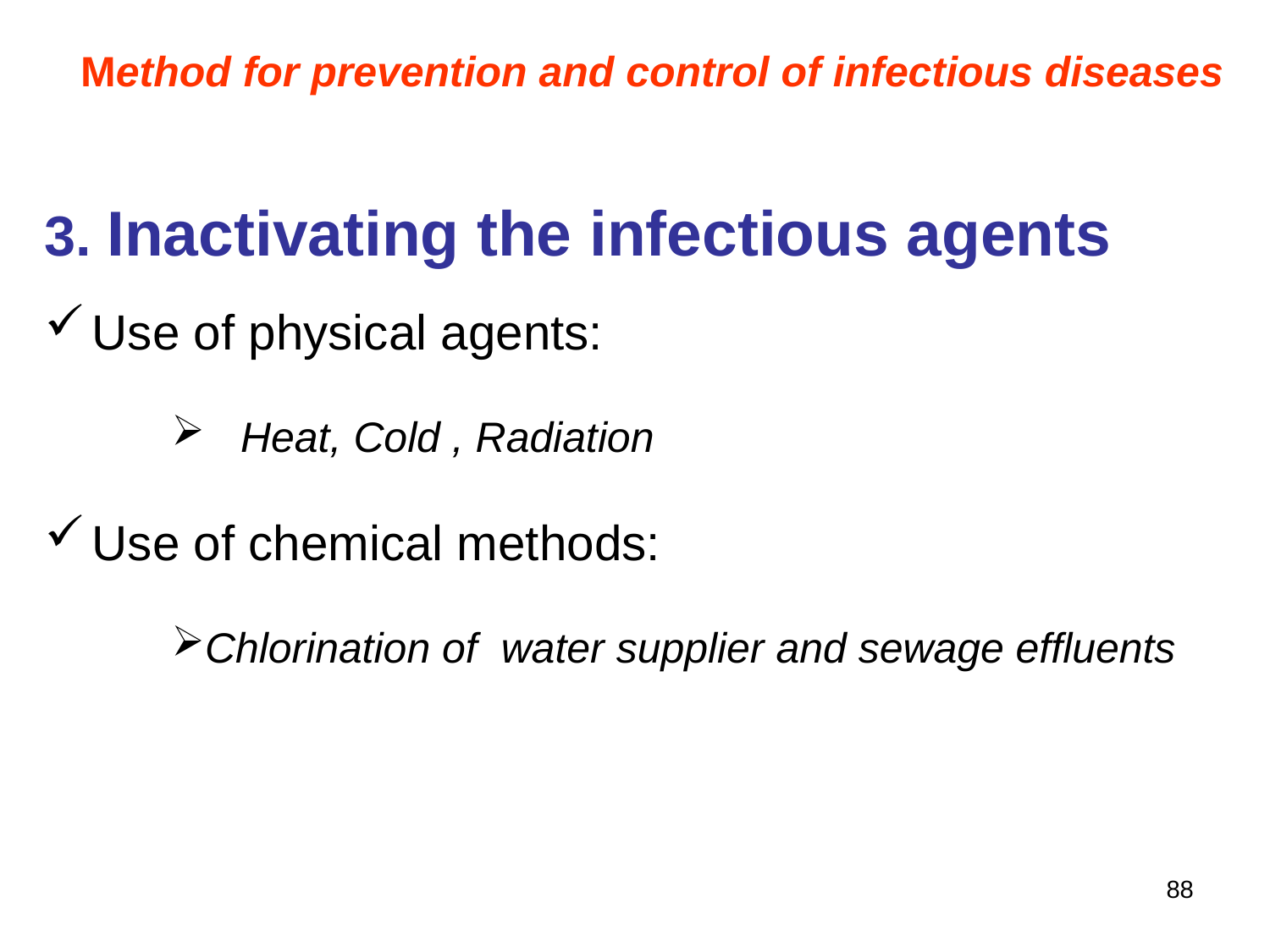

Method for prevention and control of infectious diseases
3. Inactivating the infectious agents
Use of physical agents:
   Heat, Cold , Radiation
Use of chemical methods:
Chlorination of  water supplier and sewage effluents
88